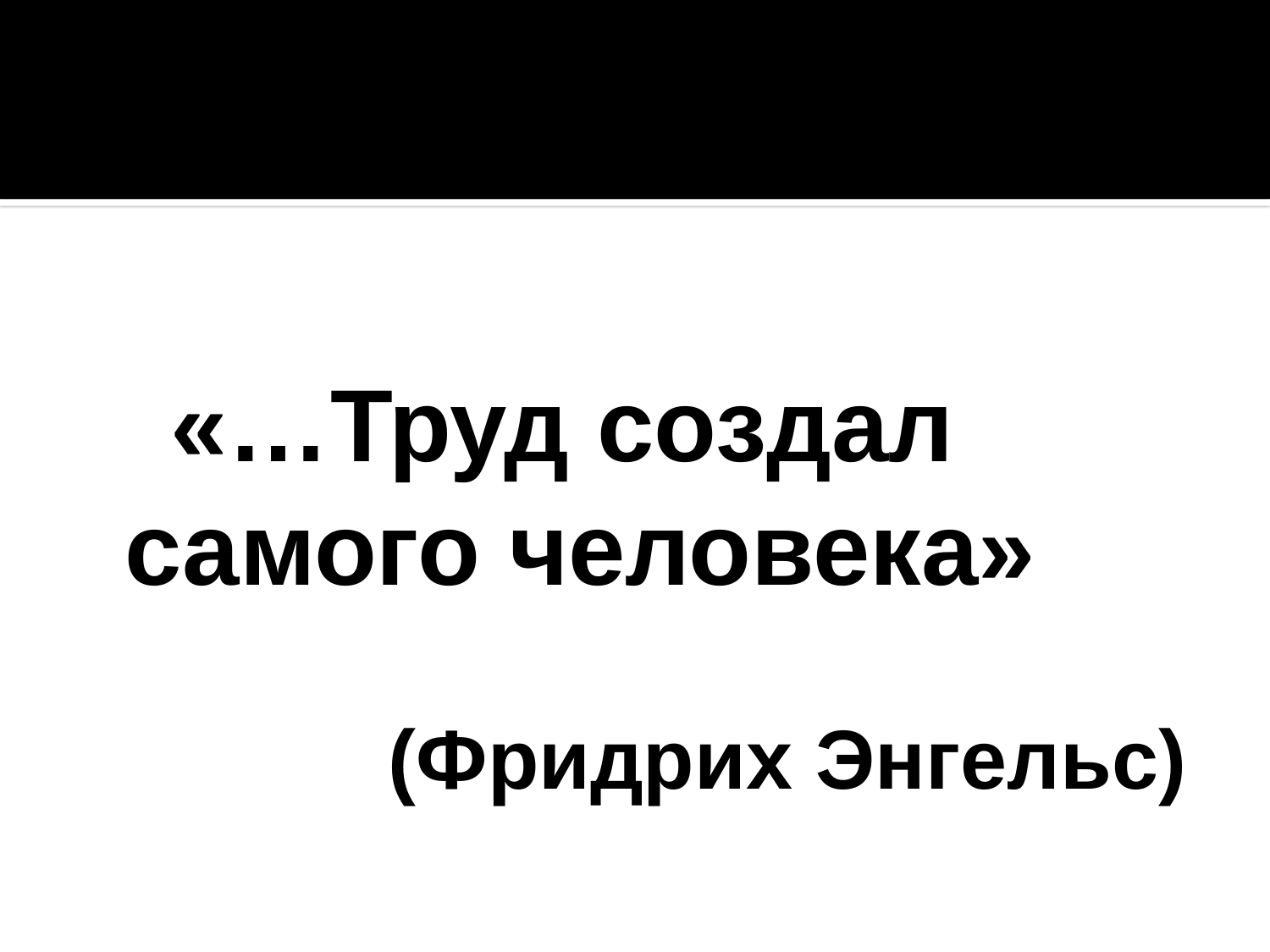

#

   «…Труд создал самого человека»

             (Фридрих Энгельс)